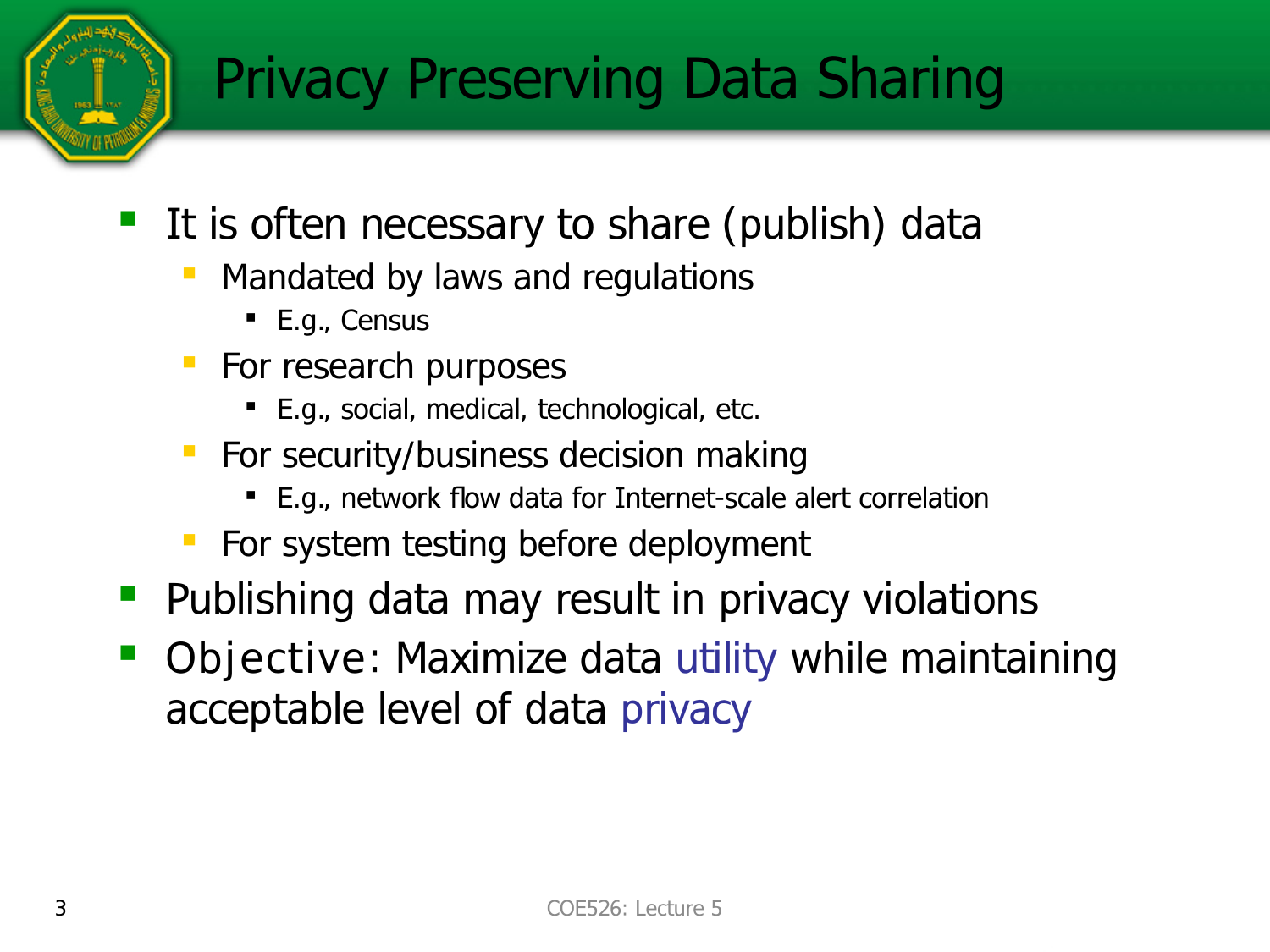

# Privacy Preserving Data Sharing
It is often necessary to share (publish) data
Mandated by laws and regulations
E.g., Census
For research purposes
E.g., social, medical, technological, etc.
For security/business decision making
E.g., network flow data for Internet-scale alert correlation
For system testing before deployment
Publishing data may result in privacy violations
Objective: Maximize data utility while maintaining acceptable level of data privacy

3
COE526: Lecture 5